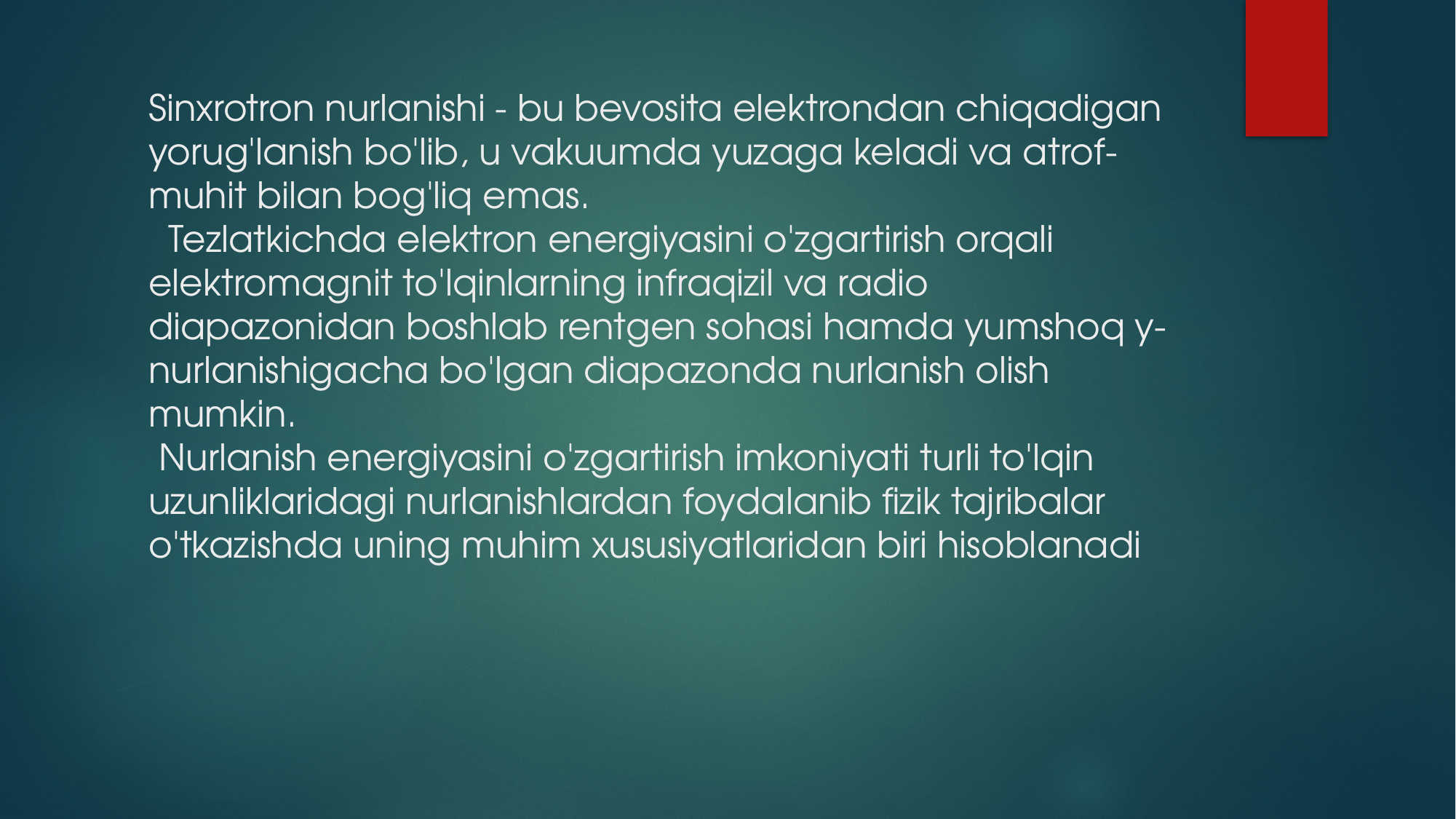

# Sinxrotron nurlanishi - bu bevosita elektrondan chiqadigan yorug'lanish bo'lib, u vakuumda yuzaga keladi va atrof-muhit bilan bog'liq emas. Tezlatkichda elektron energiyasini o'zgartirish orqali elektromagnit to'lqinlarning infraqizil va radio diapazonidan boshlab rentgen sohasi hamda yumshoq y-nurlanishigacha bo'lgan diapazonda nurlanish olish mumkin. Nurlanish energiyasini o'zgartirish imkoniyati turli to'lqin uzunliklaridagi nurlanishlardan foydalanib fizik tajribalar o'tkazishda uning muhim xususiyatlaridan biri hisoblanadi